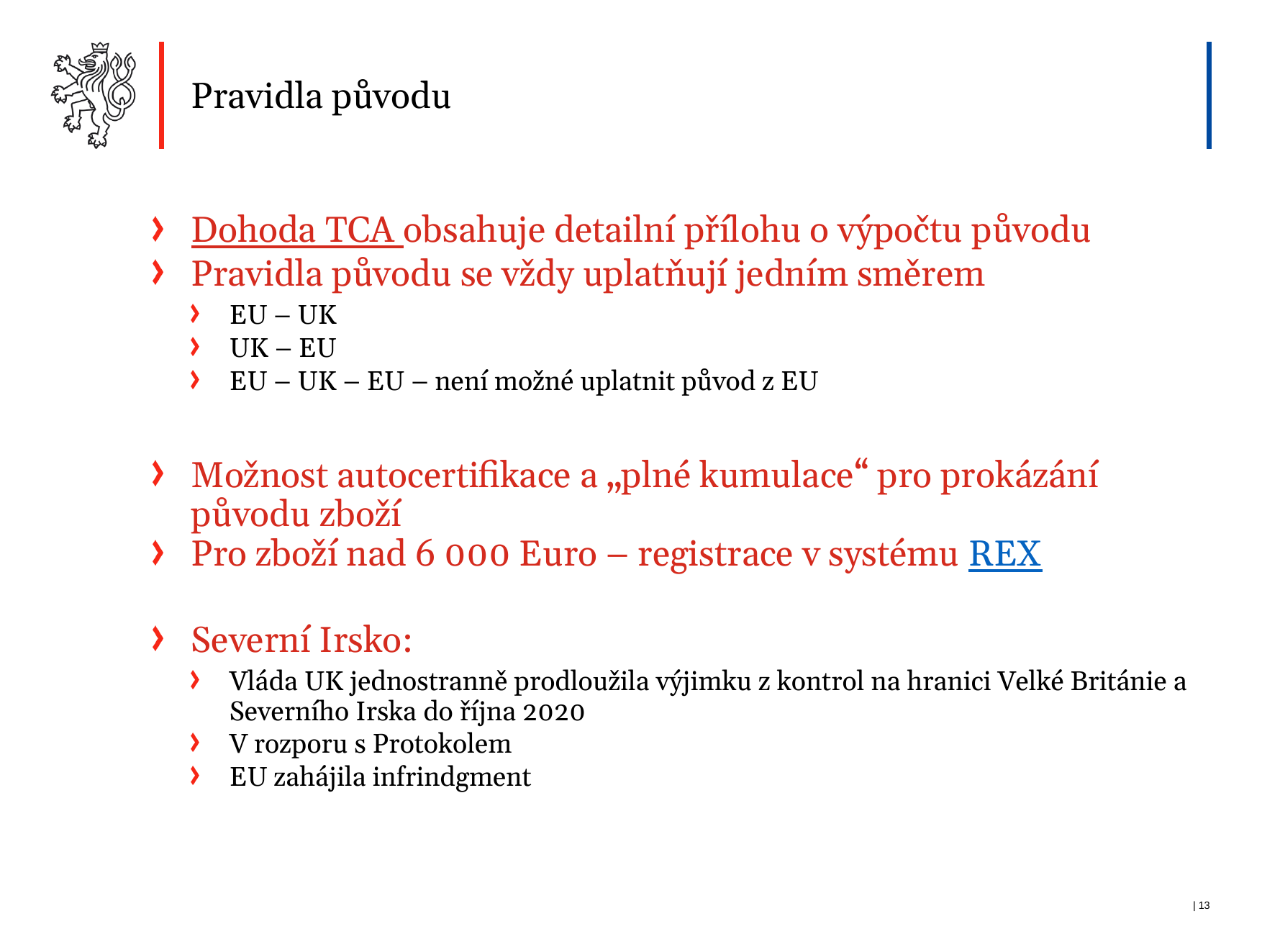

Pravidla původu
Dohoda TCA obsahuje detailní přílohu o výpočtu původu
Pravidla původu se vždy uplatňují jedním směrem
EU – UK
UK – EU
EU – UK – EU – není možné uplatnit původ z EU

Možnost autocertifikace a „plné kumulace“ pro prokázání původu zboží
Pro zboží nad 6 000 Euro – registrace v systému REX

Severní Irsko:
Vláda UK jednostranně prodloužila výjimku z kontrol na hranici Velké Británie a Severního Irska do října 2020
V rozporu s Protokolem
EU zahájila infrindgment